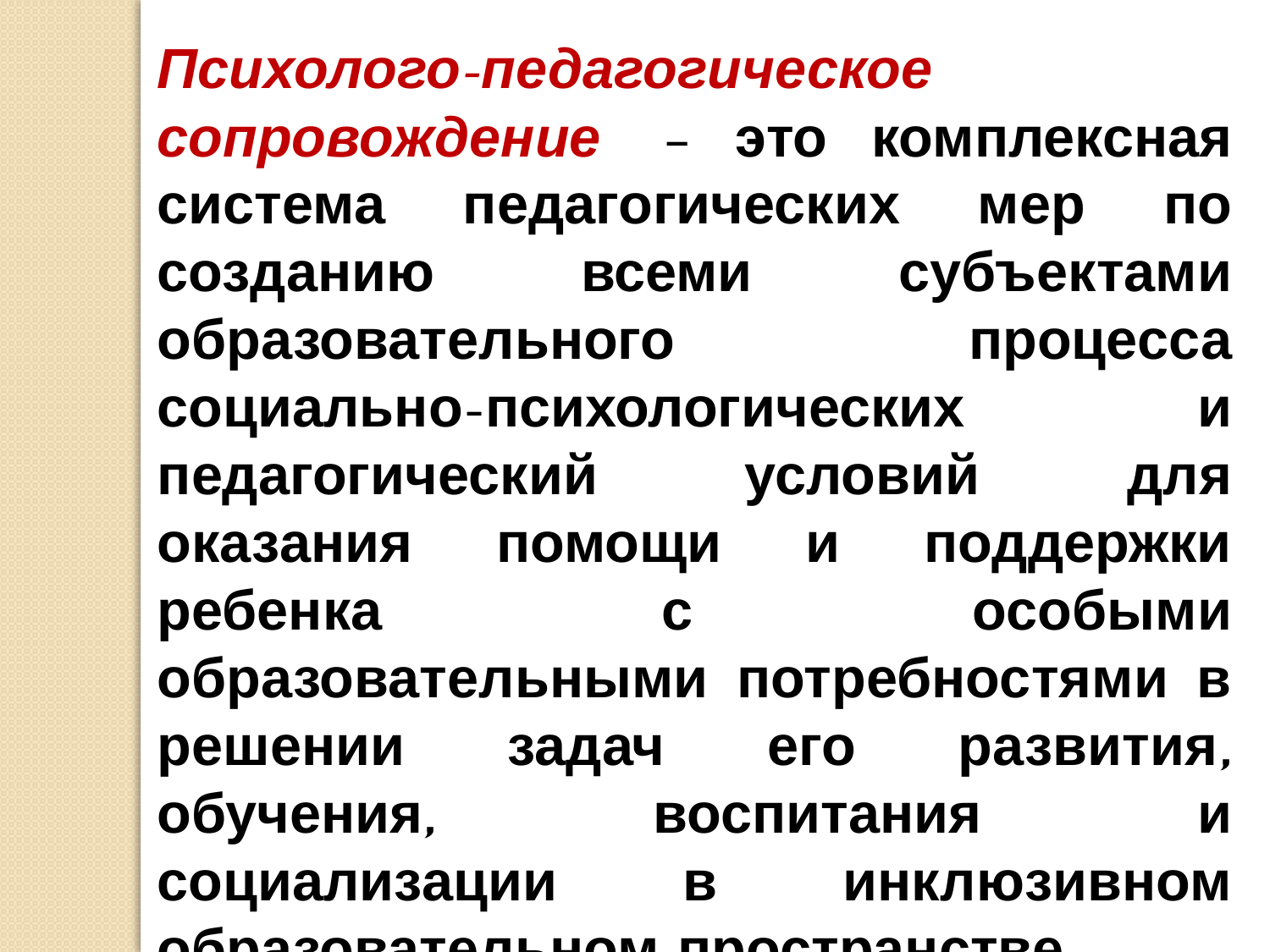

Психолого-педагогическое сопровождение  – это комплексная система педагогических мер по созданию всеми субъектами образовательного процесса социально-психологических и педагогический условий для оказания помощи и поддержки ребенка с особыми образовательными потребностями в решении задач его развития, обучения, воспитания и социализации в инклюзивном образовательном пространстве